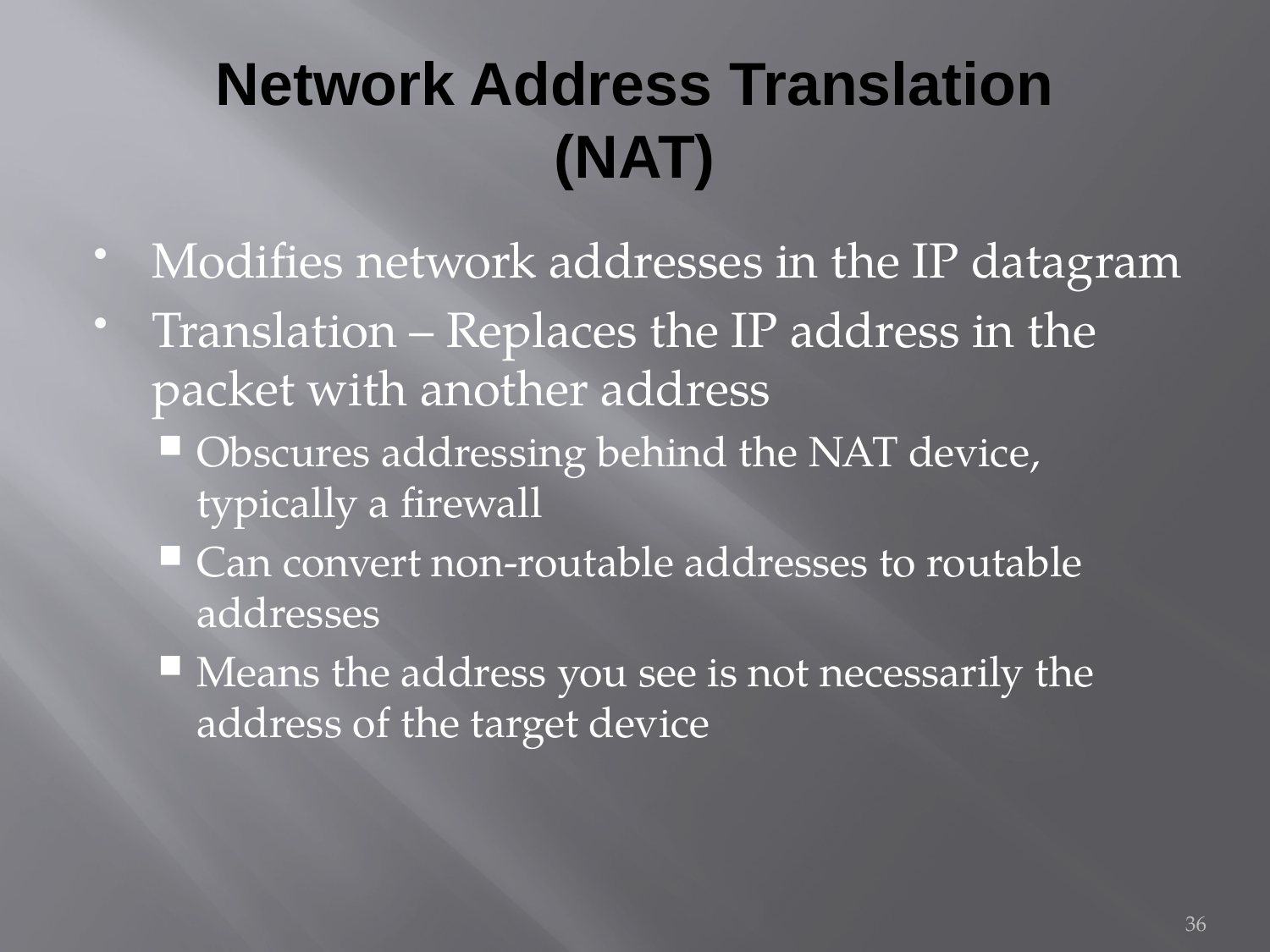

# Network Address Translation (NAT)
Modifies network addresses in the IP datagram
Translation – Replaces the IP address in the packet with another address
Obscures addressing behind the NAT device, typically a firewall
Can convert non-routable addresses to routable addresses
Means the address you see is not necessarily the address of the target device
36